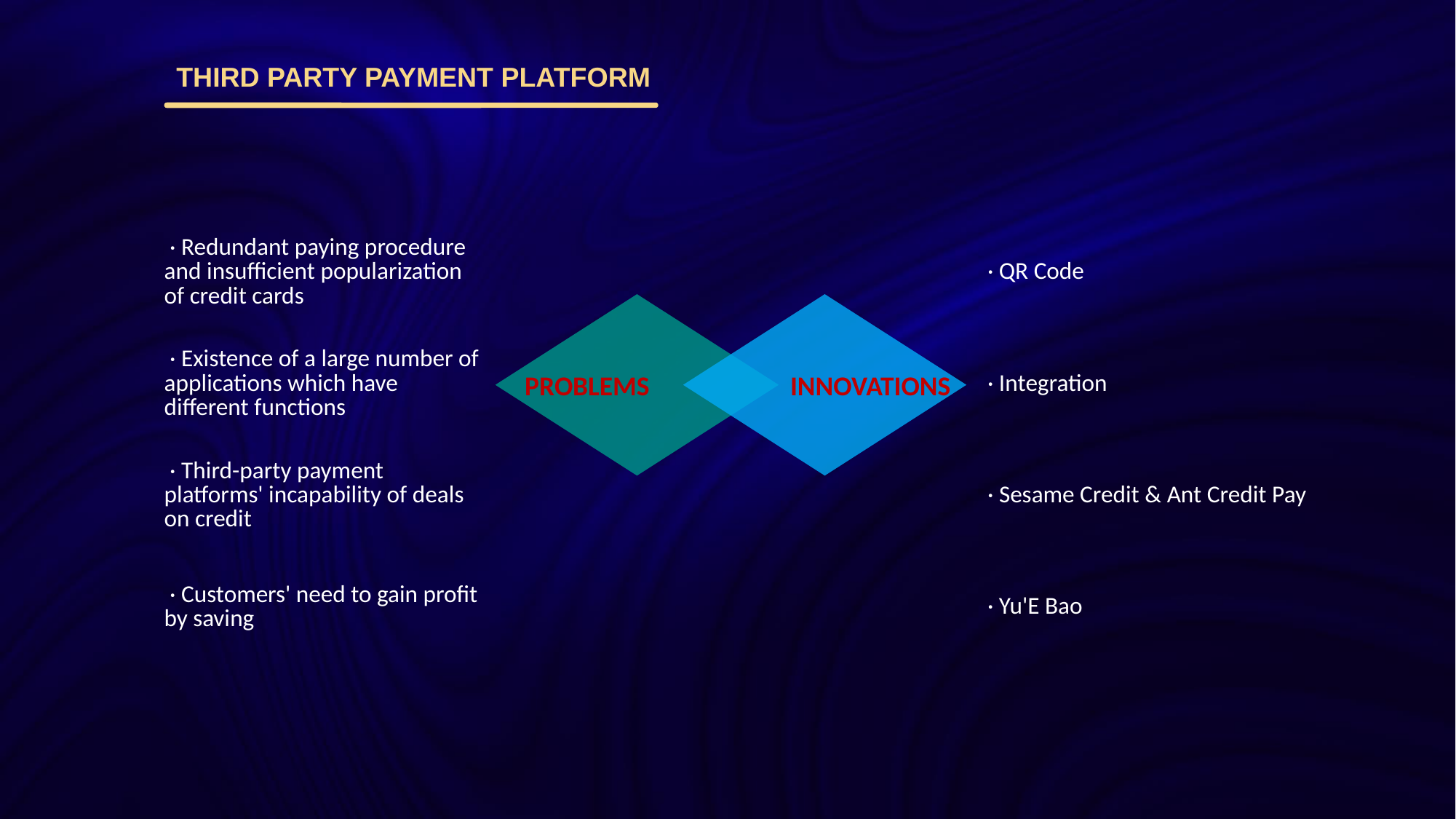

THIRD PARTY PAYMENT PLATFORM

 · Redundant paying procedure and insufficient popularization of credit cards
 · QR Code
 · Existence of a large number of applications which have different functions
 · Integration
 · Sesame Credit & Ant Credit Pay
 · Third-party payment platforms' incapability of deals on credit
 · Customers' need to gain profit by saving
 · Yu'E Bao

PROBLEMS
INNOVATIONS